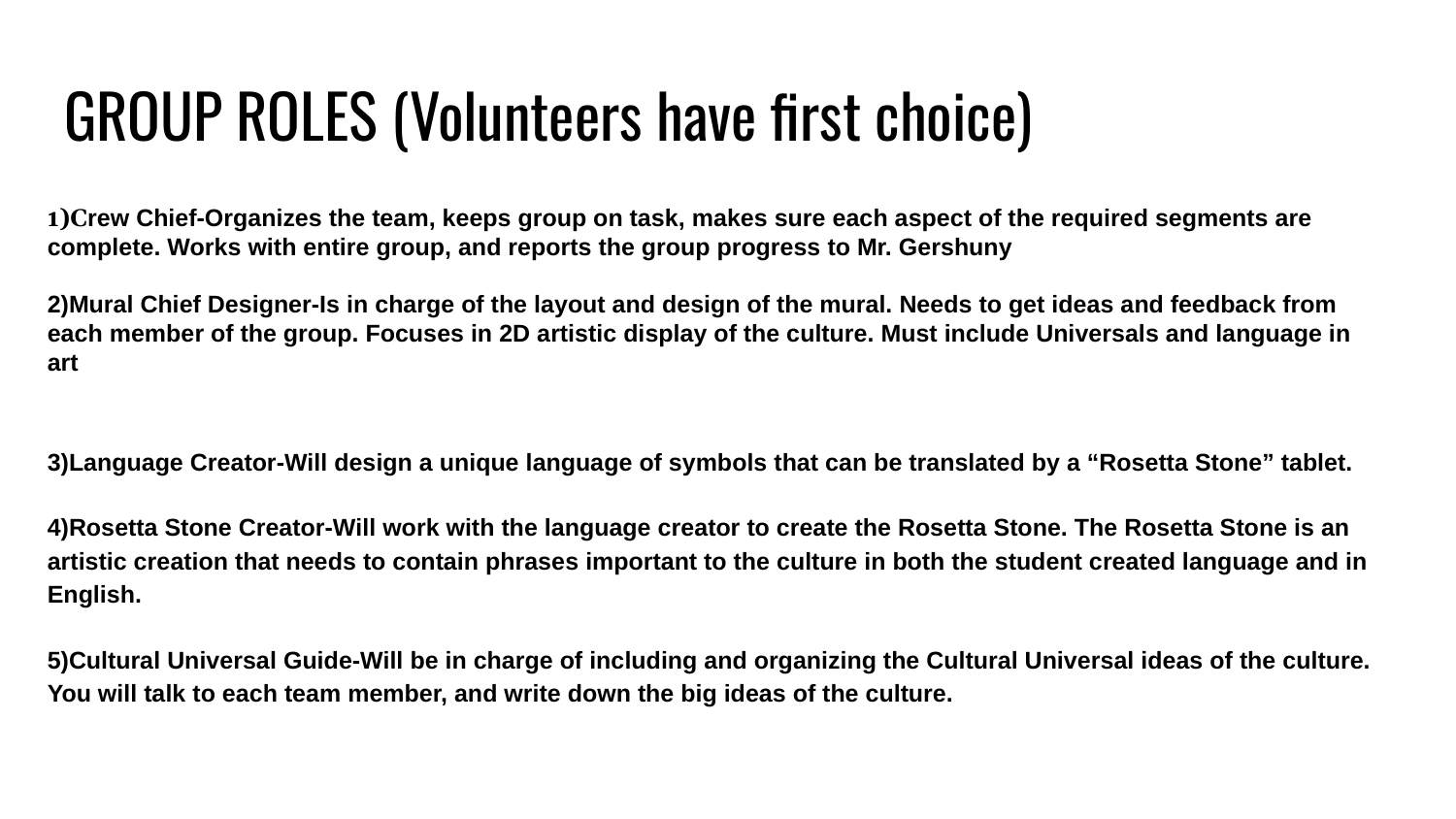

# GROUP ROLES (Volunteers have first choice)
1)Crew Chief-Organizes the team, keeps group on task, makes sure each aspect of the required segments are complete. Works with entire group, and reports the group progress to Mr. Gershuny

2)Mural Chief Designer-Is in charge of the layout and design of the mural. Needs to get ideas and feedback from each member of the group. Focuses in 2D artistic display of the culture. Must include Universals and language in art

3)Language Creator-Will design a unique language of symbols that can be translated by a “Rosetta Stone” tablet.
4)Rosetta Stone Creator-Will work with the language creator to create the Rosetta Stone. The Rosetta Stone is an artistic creation that needs to contain phrases important to the culture in both the student created language and in English.
5)Cultural Universal Guide-Will be in charge of including and organizing the Cultural Universal ideas of the culture. You will talk to each team member, and write down the big ideas of the culture.